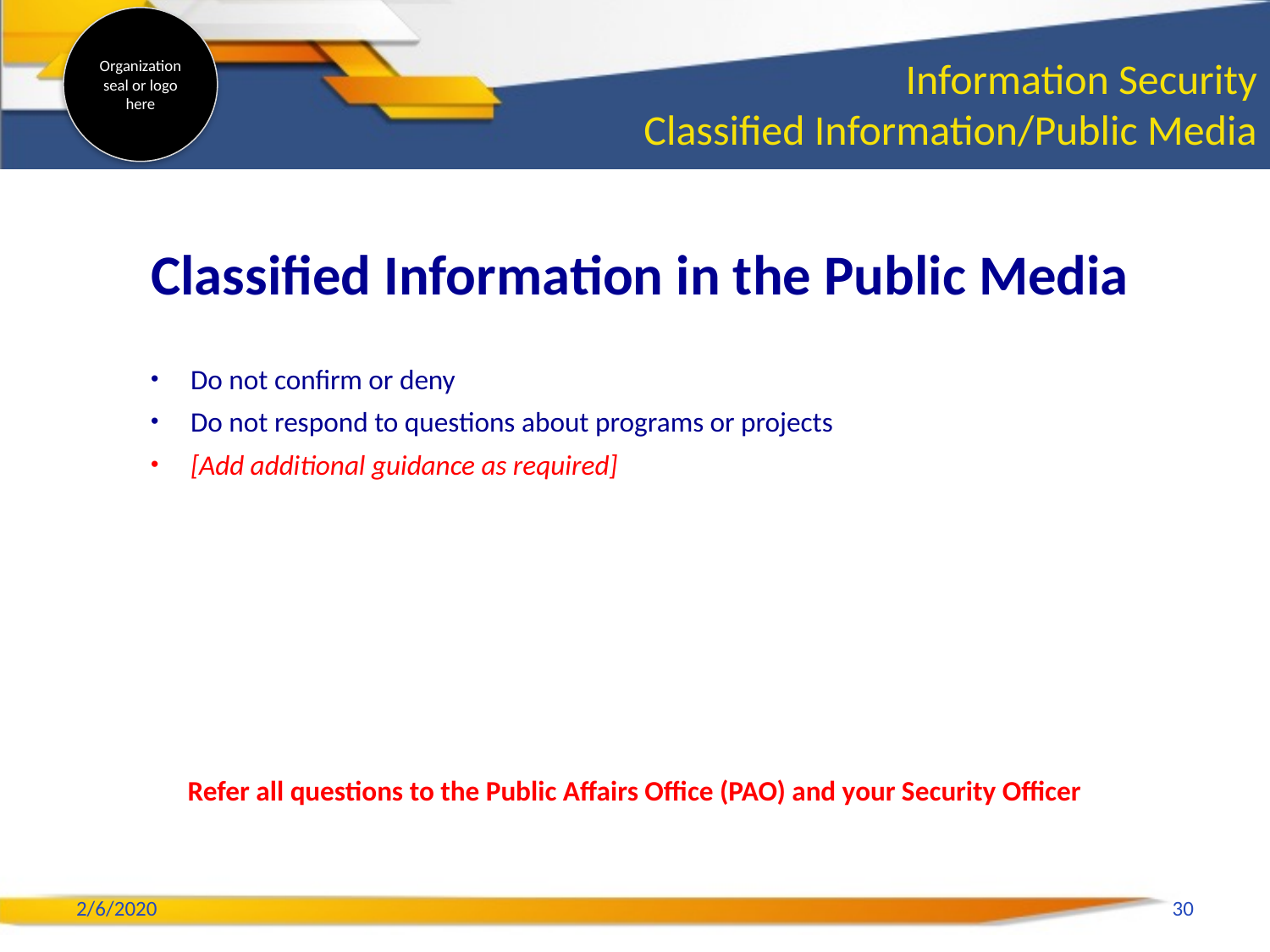

# Information Security Classified Information/Public Media
Classified Information in the Public Media
Do not confirm or deny
Do not respond to questions about programs or projects
[Add additional guidance as required]

Refer all questions to the Public Affairs Office (PAO) and your Security Officer
2/6/2020

30